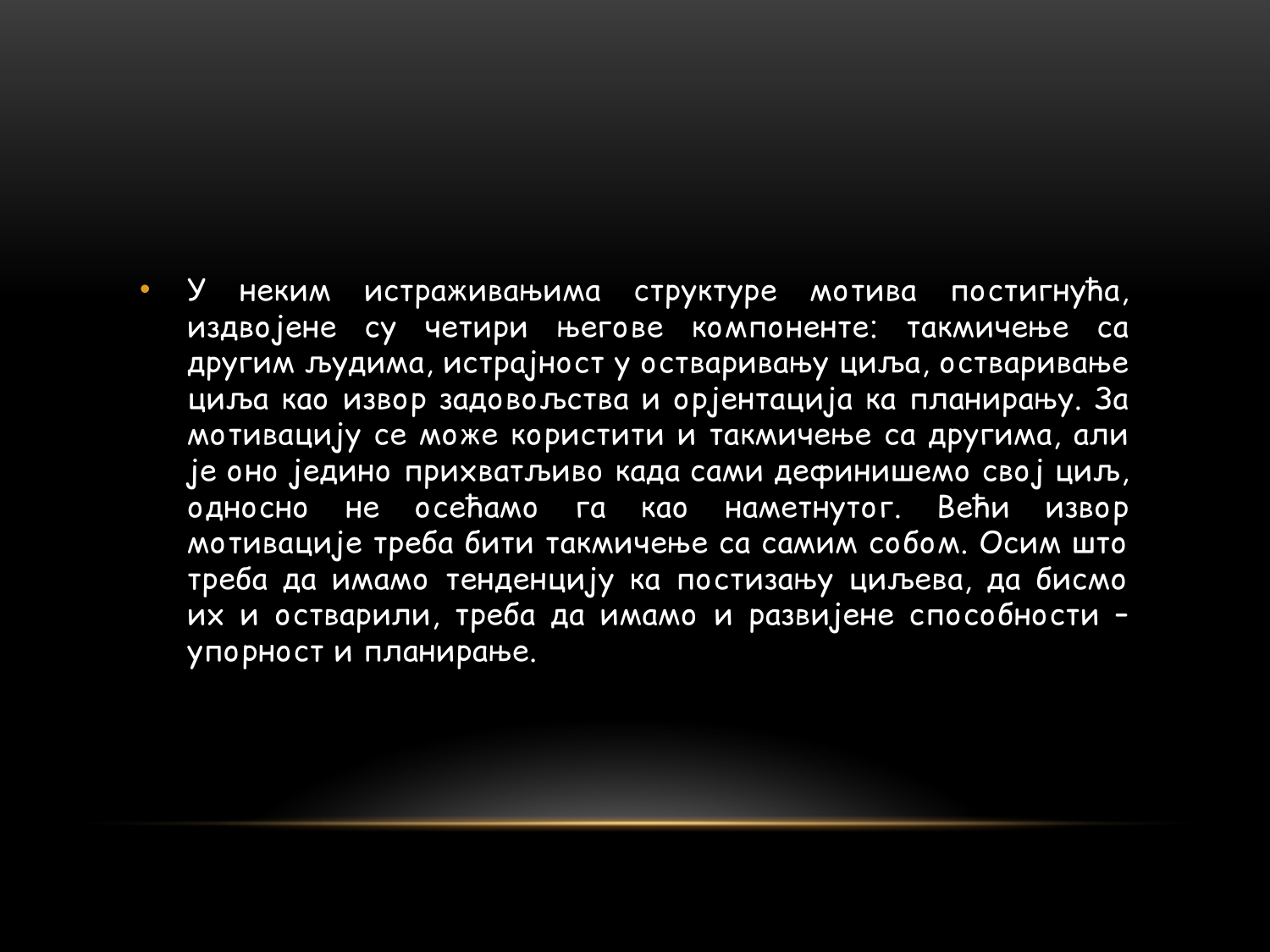

#
У неким истраживањима структуре мотива постигнућа, издвојене су четири његове компоненте: такмичење са другим људима, истрајност у остваривању циља, остваривање циља као извор задовољства и орјентација ка планирању. За мотивацију се може користити и такмичење са другима, али је оно једино прихватљиво када сами дефинишемо свој циљ, односно не осећамо га као наметнутог. Већи извор мотивације треба бити такмичење са самим собом. Осим што треба да имамо тенденцију ка постизању циљева, да бисмо их и остварили, треба да имамо и развијене способности – упорност и планирање.